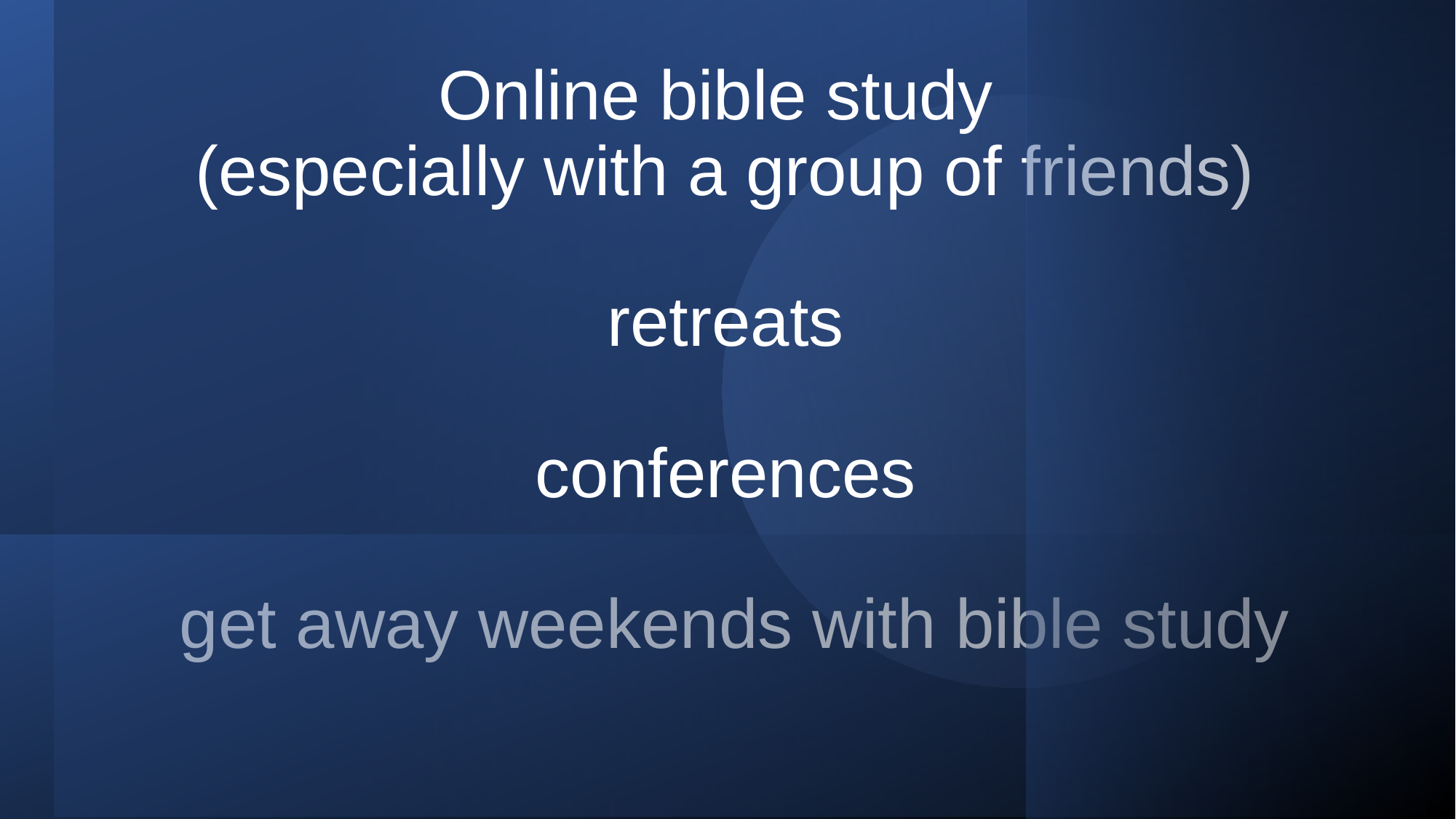

Online bible study
(especially with a group of friends)
retreats
conferences
 get away weekends with bible study